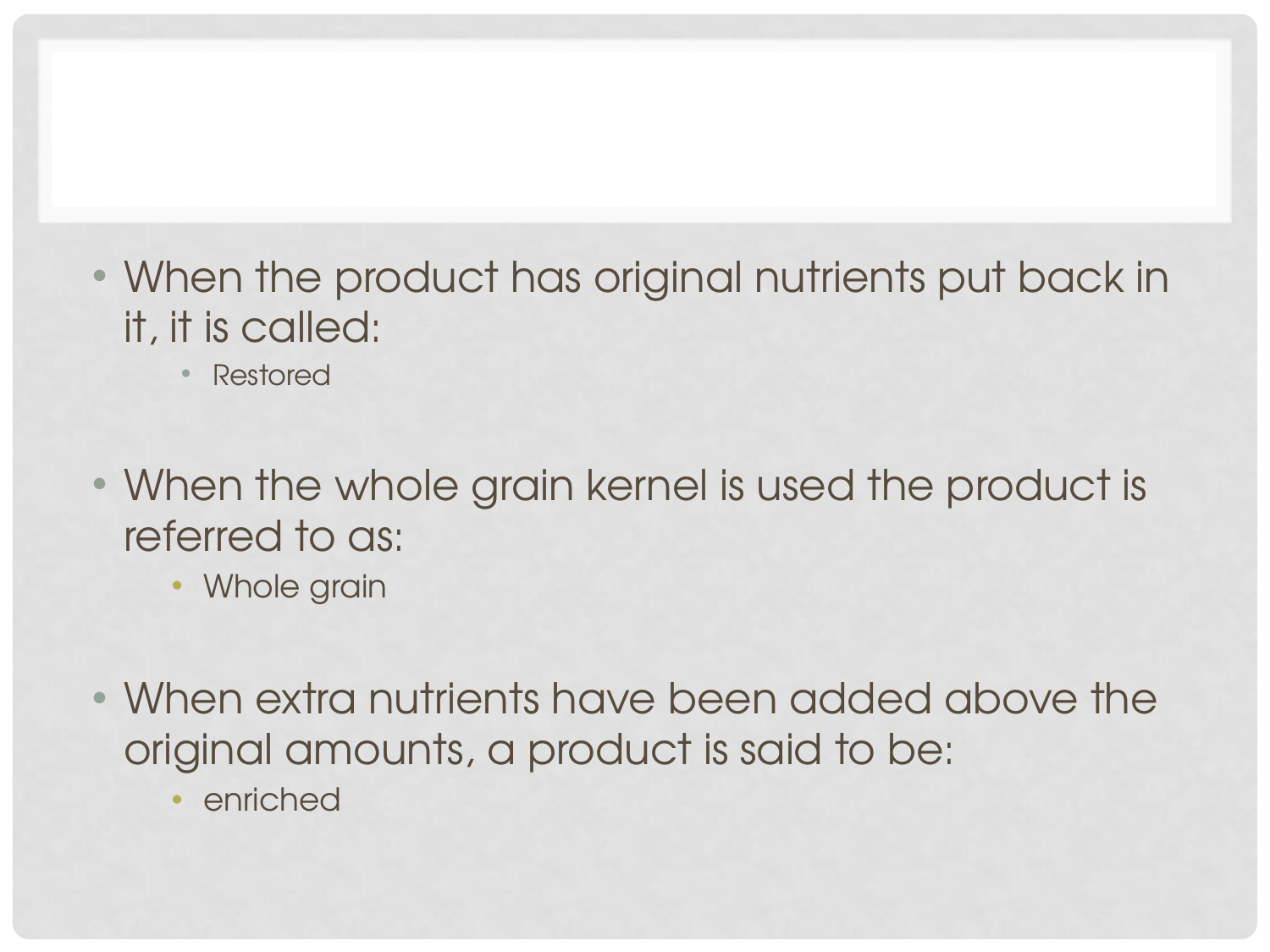

#
When the product has original nutrients put back in it, it is called:
Restored

When the whole grain kernel is used the product is referred to as:
Whole grain

When extra nutrients have been added above the original amounts, a product is said to be:
enriched